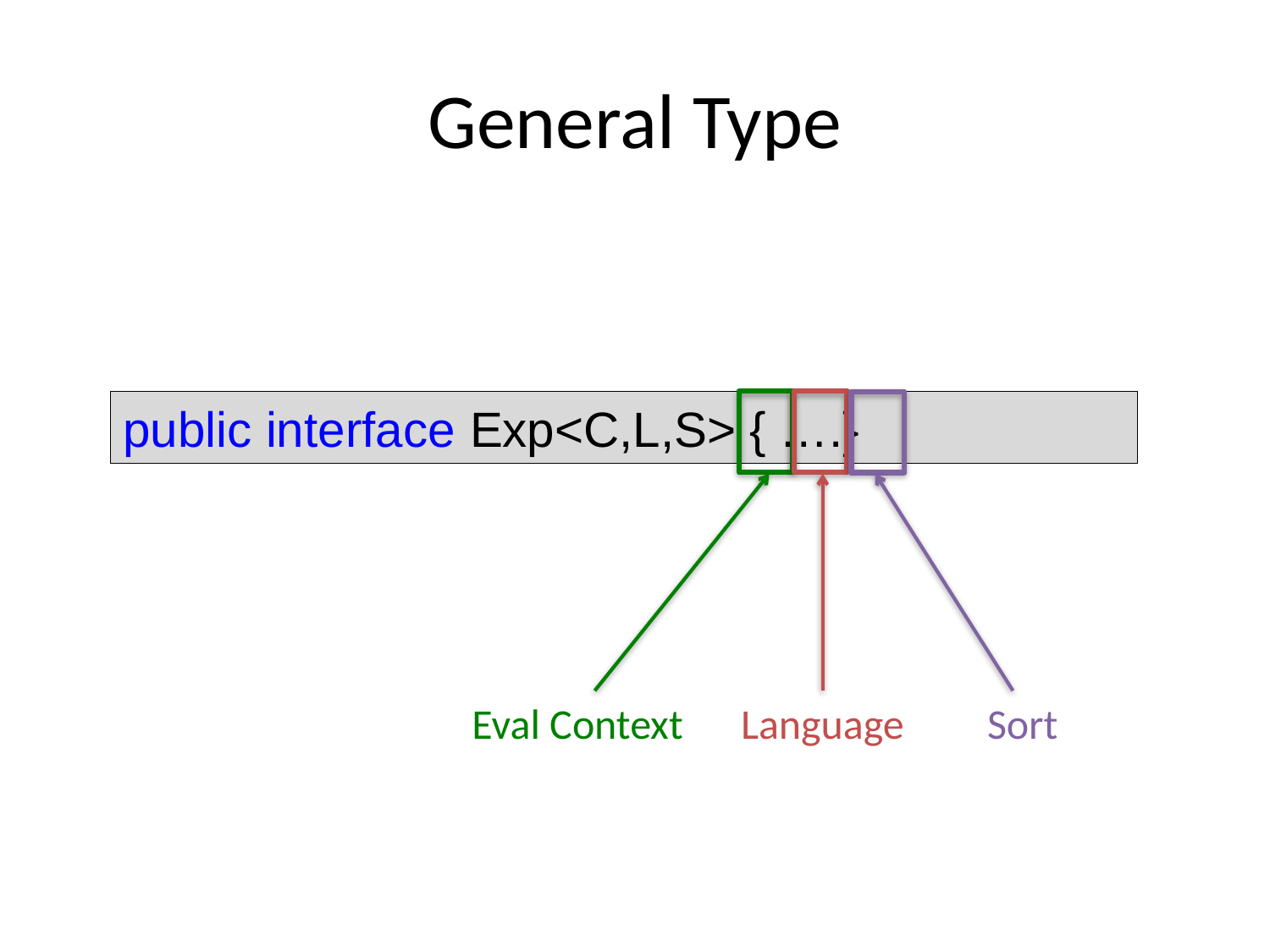

# General Type

public interface Exp<C,L,S> { ….}

Language
Sort
Eval Context